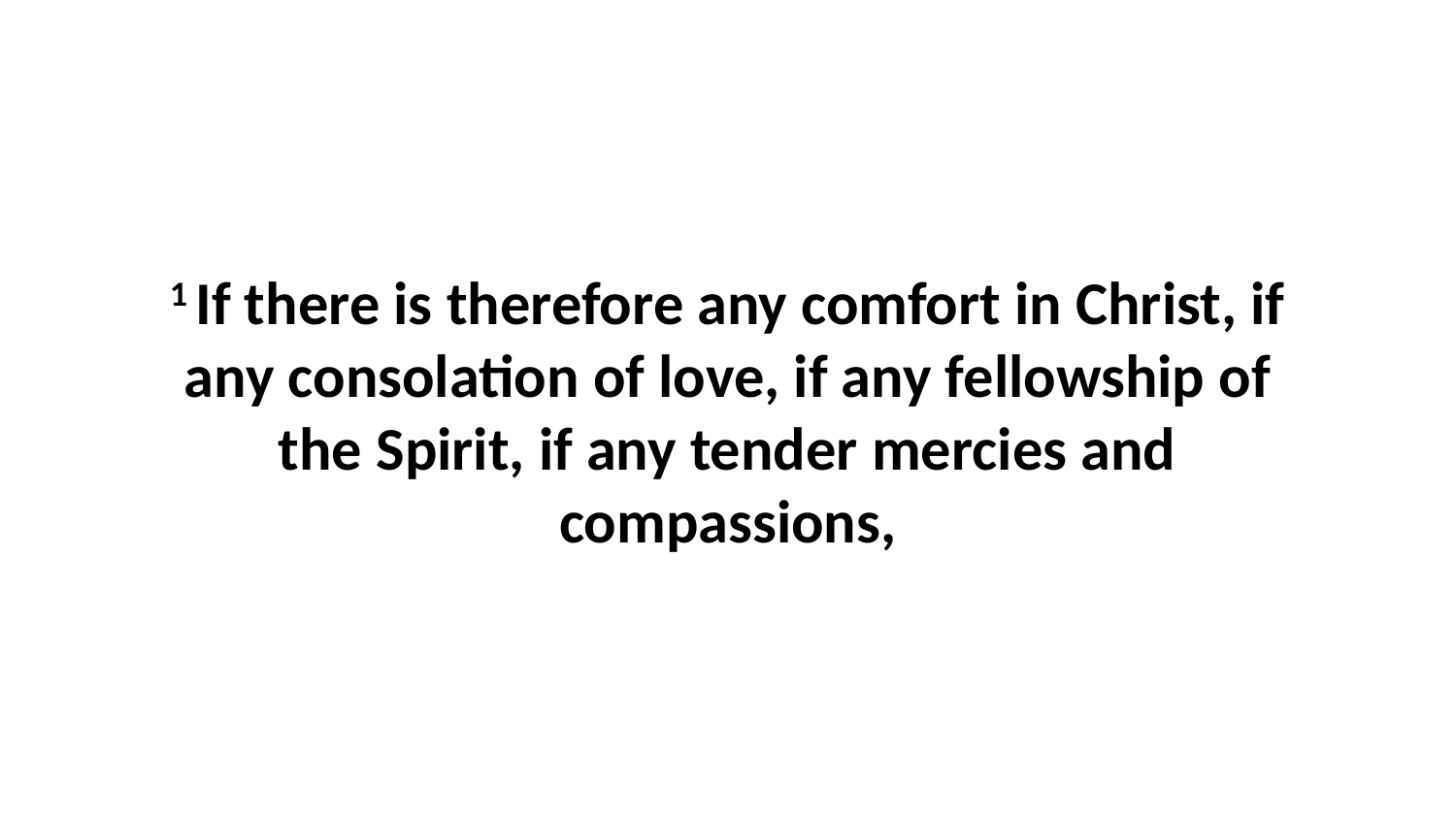

1 If there is therefore any comfort in Christ, if any consolation of love, if any fellowship of the Spirit, if any tender mercies and compassions,